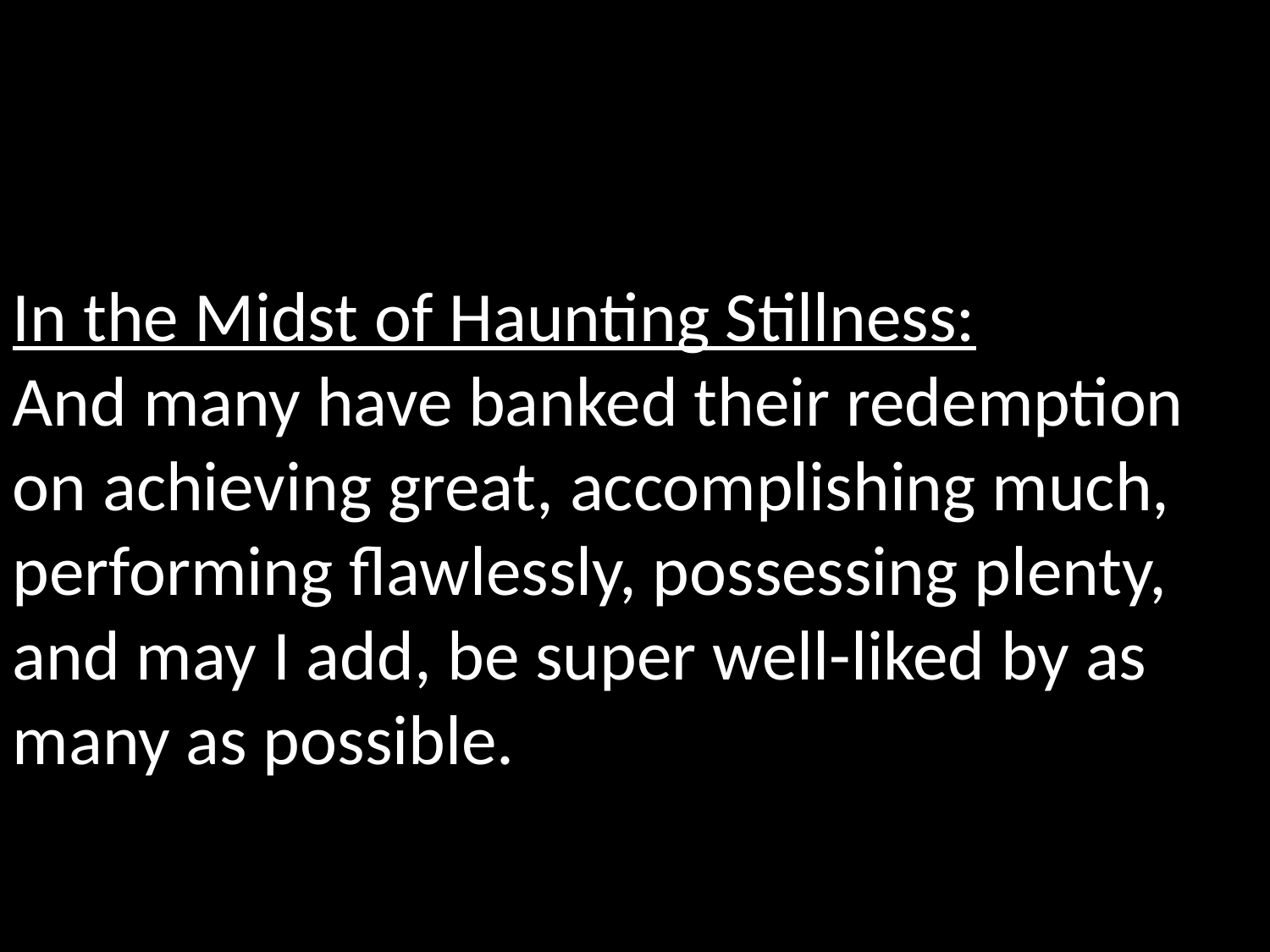

In the Midst of Haunting Stillness:
And many have banked their redemption on achieving great, accomplishing much, performing flawlessly, possessing plenty, and may I add, be super well-liked by as many as possible.